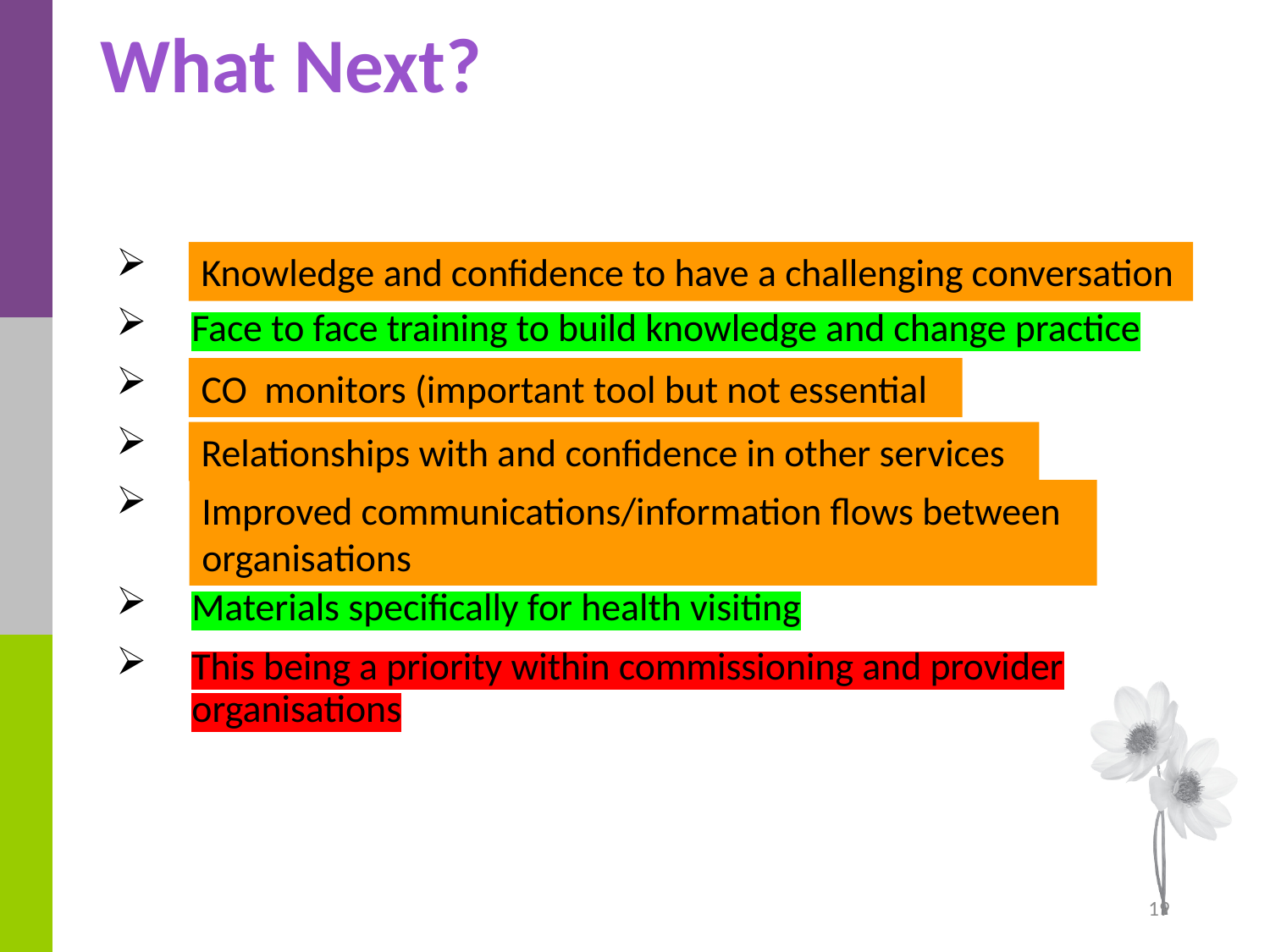

# What Next?

Knowledge and confidence to have a challenging conversation
Face to face training to build knowledge and change practice
CO monitors (important tool but not essential)
Relationships with and confidence in other services
Improved communications/information flow s between organisations
Materials specifically for health visiting
This being a priority within commissioning and provider organisations
Knowledge and confidence to have a challenging conversation
CO  monitors (important tool but not essential
Relationships with and confidence in other services
Improved communications/information flows between organisations
19